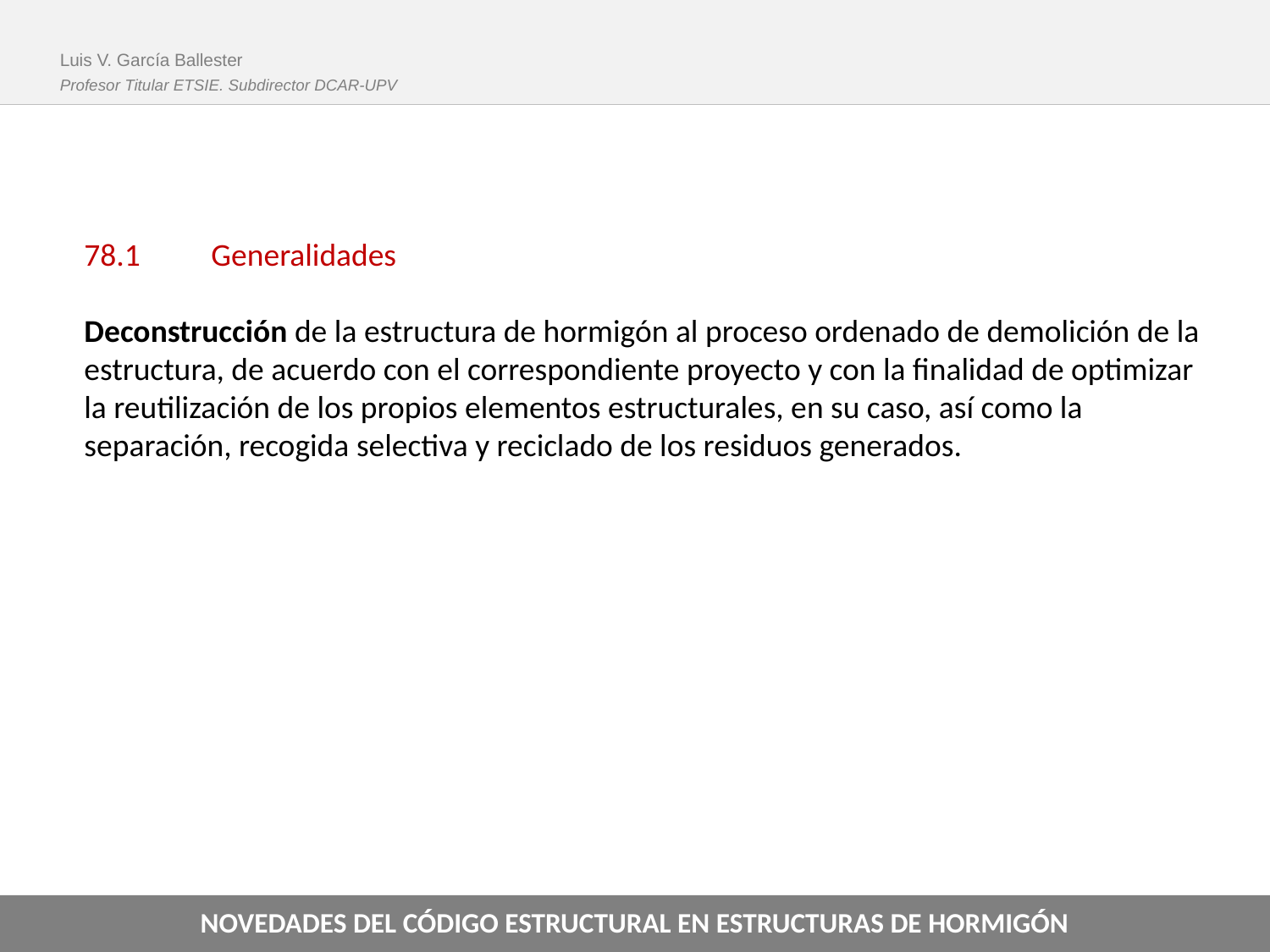

Luis V. García Ballester
Profesor Titular ETSIE. Subdirector DCAR-UPV
78.1	Generalidades

Deconstrucción de la estructura de hormigón al proceso ordenado de demolición de la estructura, de acuerdo con el correspondiente proyecto y con la finalidad de optimizar la reutilización de los propios elementos estructurales, en su caso, así como la separación, recogida selectiva y reciclado de los residuos generados.

NOVEDADES DEL CÓDIGO ESTRUCTURAL EN ESTRUCTURAS DE HORMIGÓN